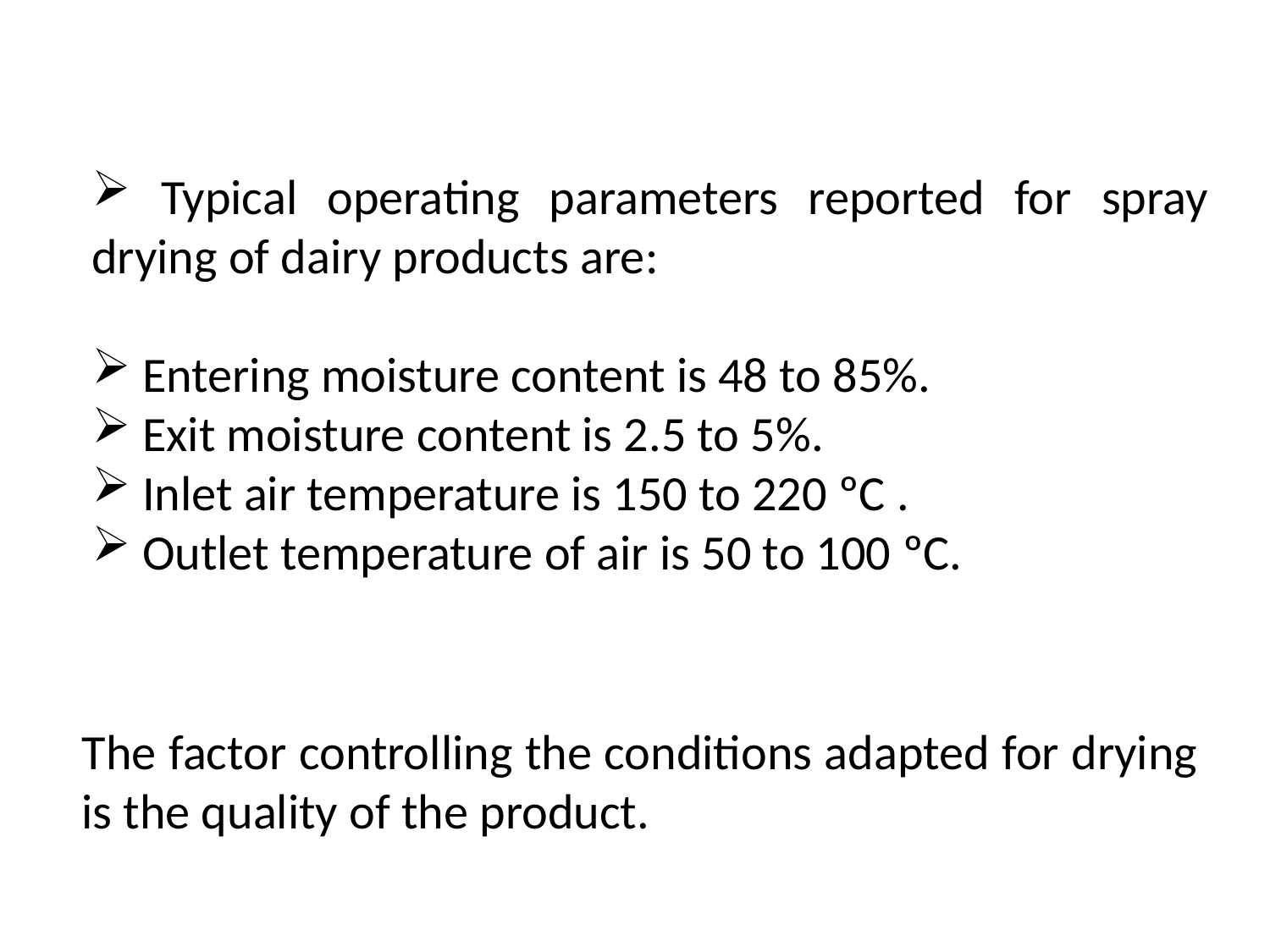

Typical operating parameters reported for spray drying of dairy products are:

 Entering moisture content is 48 to 85%.
 Exit moisture content is 2.5 to 5%.
 Inlet air temperature is 150 to 220 ºC .
 Outlet temperature of air is 50 to 100 ºC.
The factor controlling the conditions adapted for drying is the quality of the product.